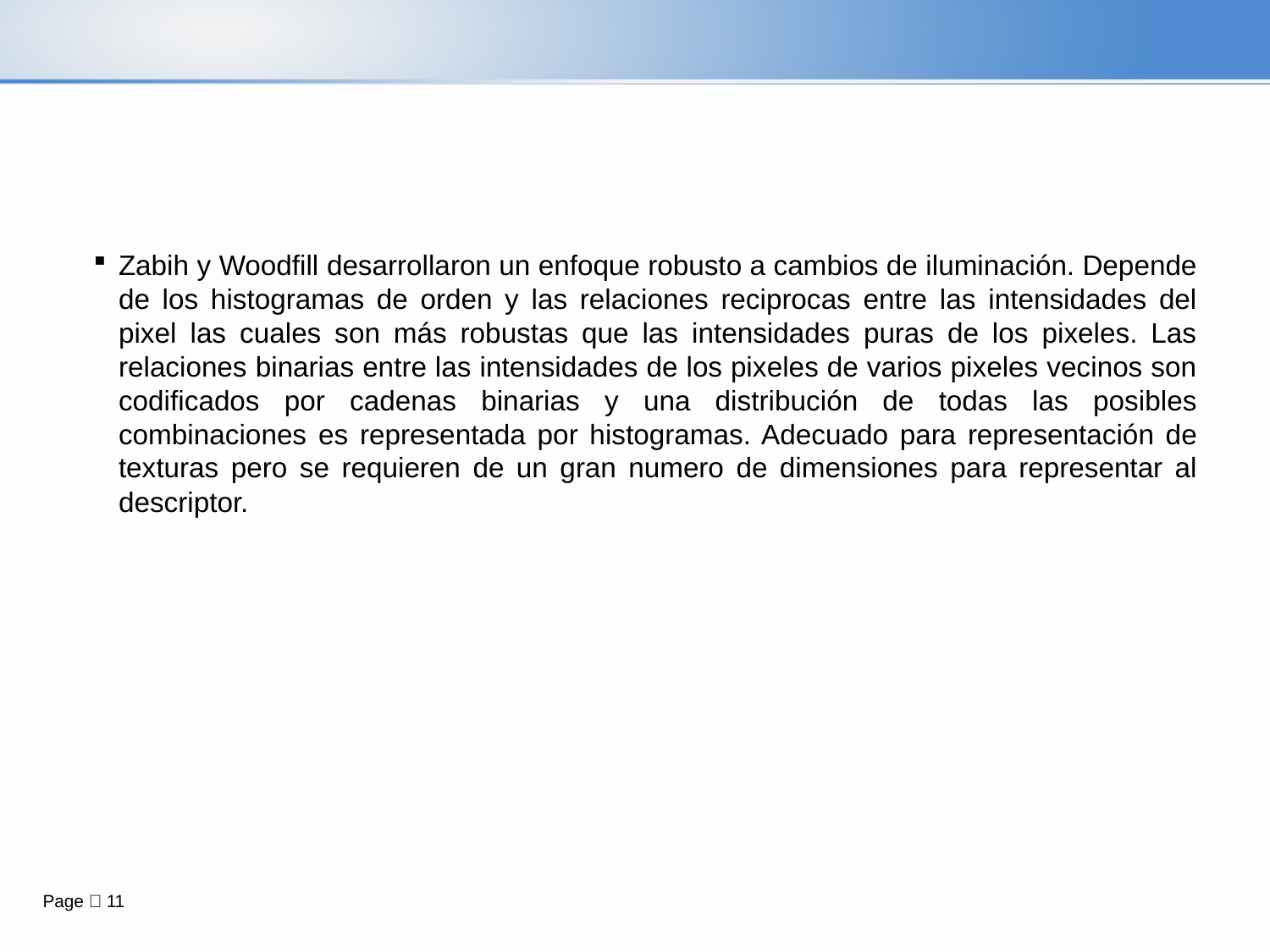

#
Zabih y Woodfill desarrollaron un enfoque robusto a cambios de iluminación. Depende de los histogramas de orden y las relaciones reciprocas entre las intensidades del pixel las cuales son más robustas que las intensidades puras de los pixeles. Las relaciones binarias entre las intensidades de los pixeles de varios pixeles vecinos son codificados por cadenas binarias y una distribución de todas las posibles combinaciones es representada por histogramas. Adecuado para representación de texturas pero se requieren de un gran numero de dimensiones para representar al descriptor.